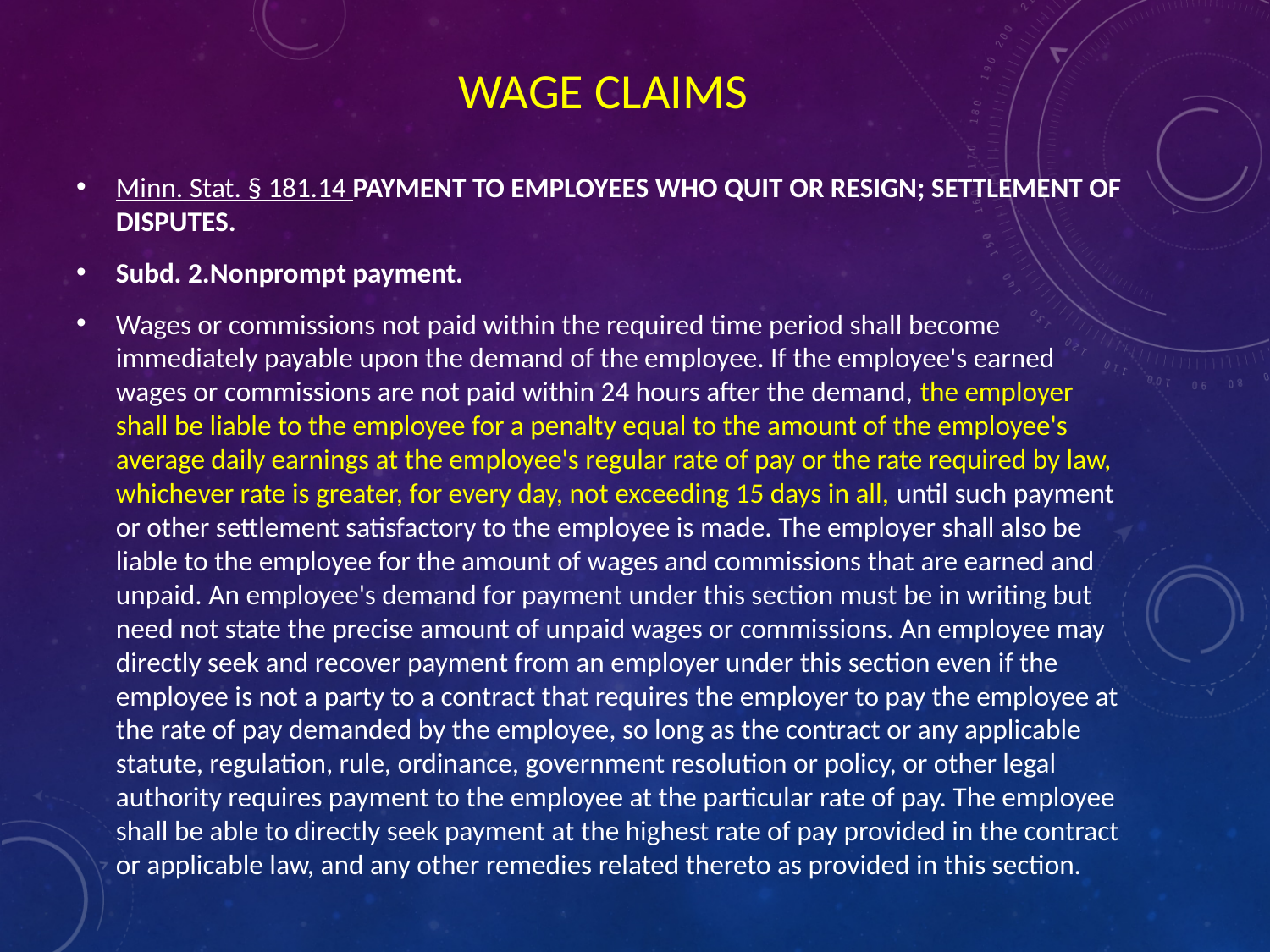

# Wage Claims
Minn. Stat. § 181.14 PAYMENT TO EMPLOYEES WHO QUIT OR RESIGN; SETTLEMENT OF DISPUTES.
Subd. 2.Nonprompt payment.
Wages or commissions not paid within the required time period shall become immediately payable upon the demand of the employee. If the employee's earned wages or commissions are not paid within 24 hours after the demand, the employer shall be liable to the employee for a penalty equal to the amount of the employee's average daily earnings at the employee's regular rate of pay or the rate required by law, whichever rate is greater, for every day, not exceeding 15 days in all, until such payment or other settlement satisfactory to the employee is made. The employer shall also be liable to the employee for the amount of wages and commissions that are earned and unpaid. An employee's demand for payment under this section must be in writing but need not state the precise amount of unpaid wages or commissions. An employee may directly seek and recover payment from an employer under this section even if the employee is not a party to a contract that requires the employer to pay the employee at the rate of pay demanded by the employee, so long as the contract or any applicable statute, regulation, rule, ordinance, government resolution or policy, or other legal authority requires payment to the employee at the particular rate of pay. The employee shall be able to directly seek payment at the highest rate of pay provided in the contract or applicable law, and any other remedies related thereto as provided in this section.